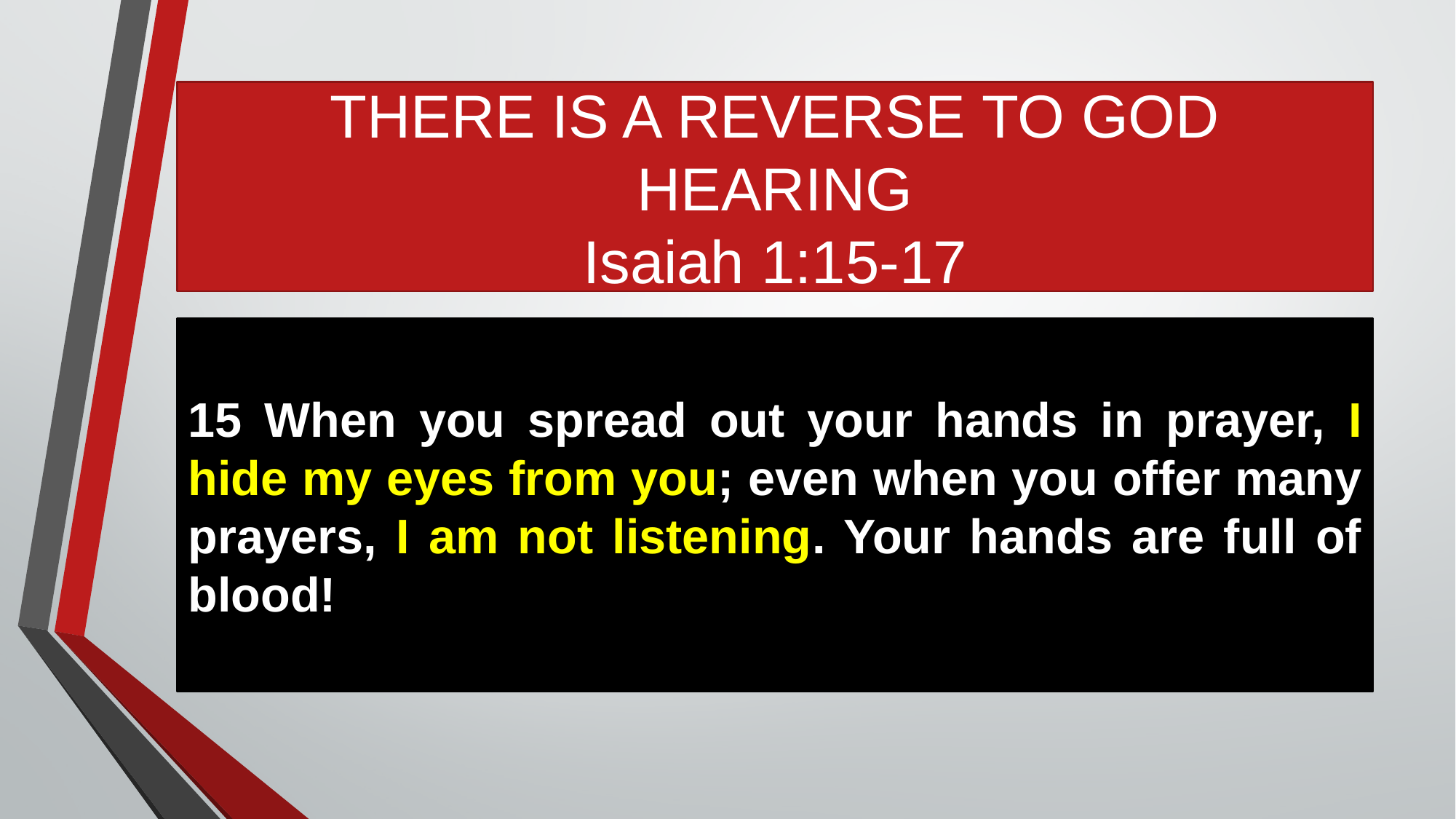

# THERE IS A REVERSE TO GOD HEARING Isaiah 1:15-17
15 When you spread out your hands in prayer, I hide my eyes from you; even when you offer many prayers, I am not listening. Your hands are full of blood!